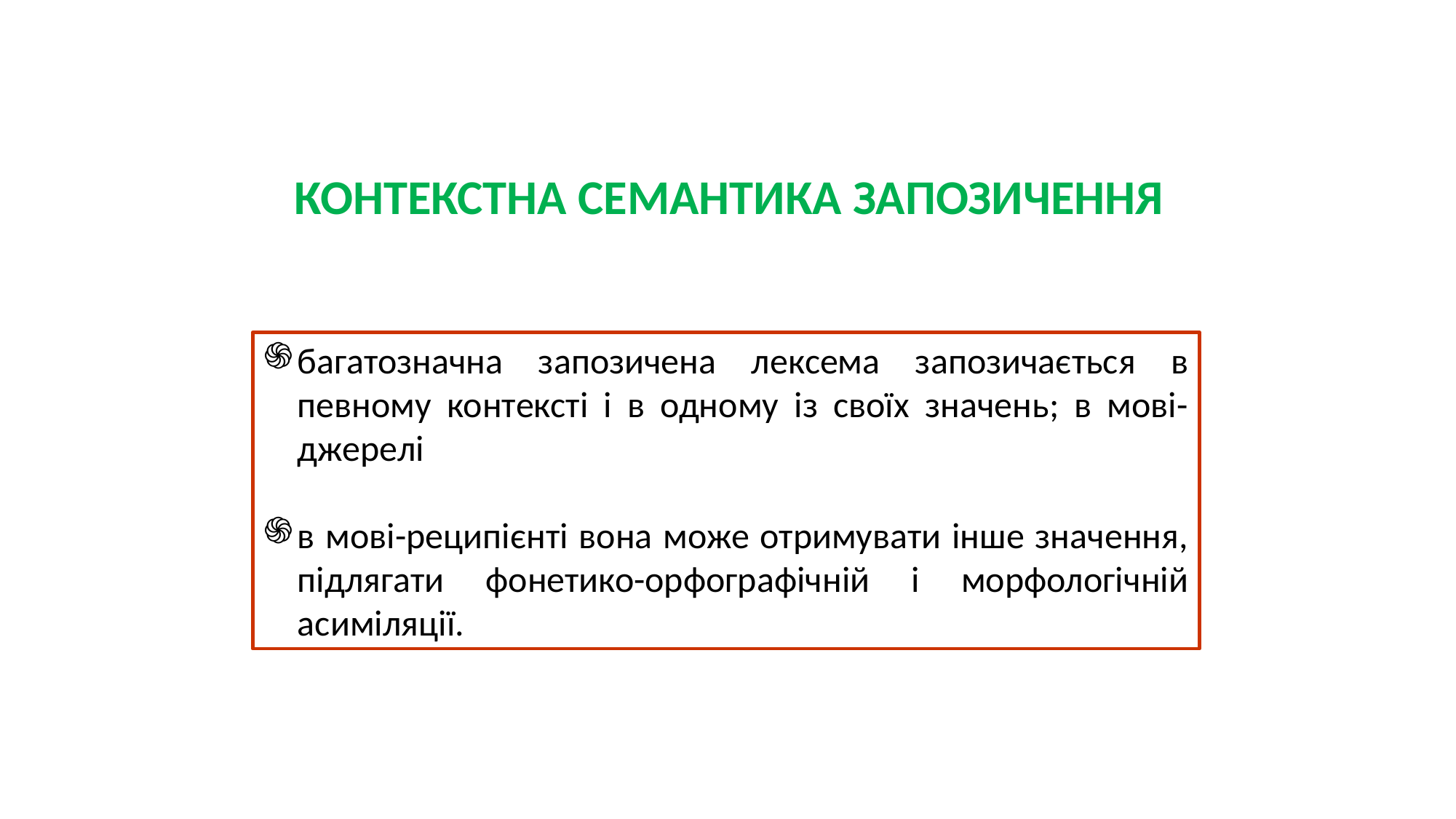

КОНТЕКСТНА СЕМАНТИКА ЗАПОЗИЧЕННЯ

багатозначна запозичена лексема запозичається в певному контексті і в одному із своїх значень; в мові-джерелі

в мові-реципієнті вона може отримувати інше значення, підлягати фонетико-орфографічній і морфологічній асиміляції.